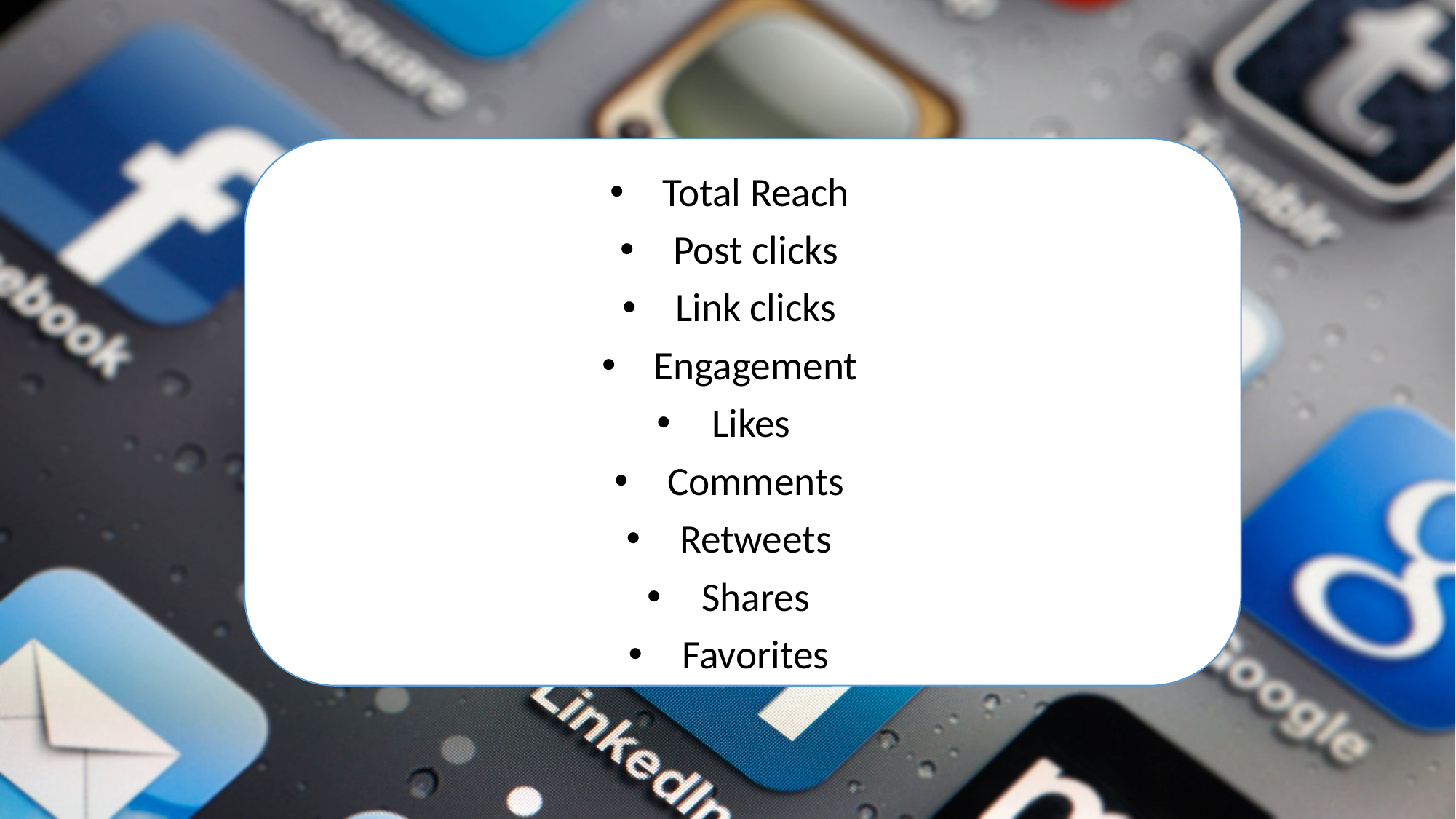

Total Reach
Post clicks
Link clicks
Engagement
Likes
Comments
Retweets
Shares
Favorites